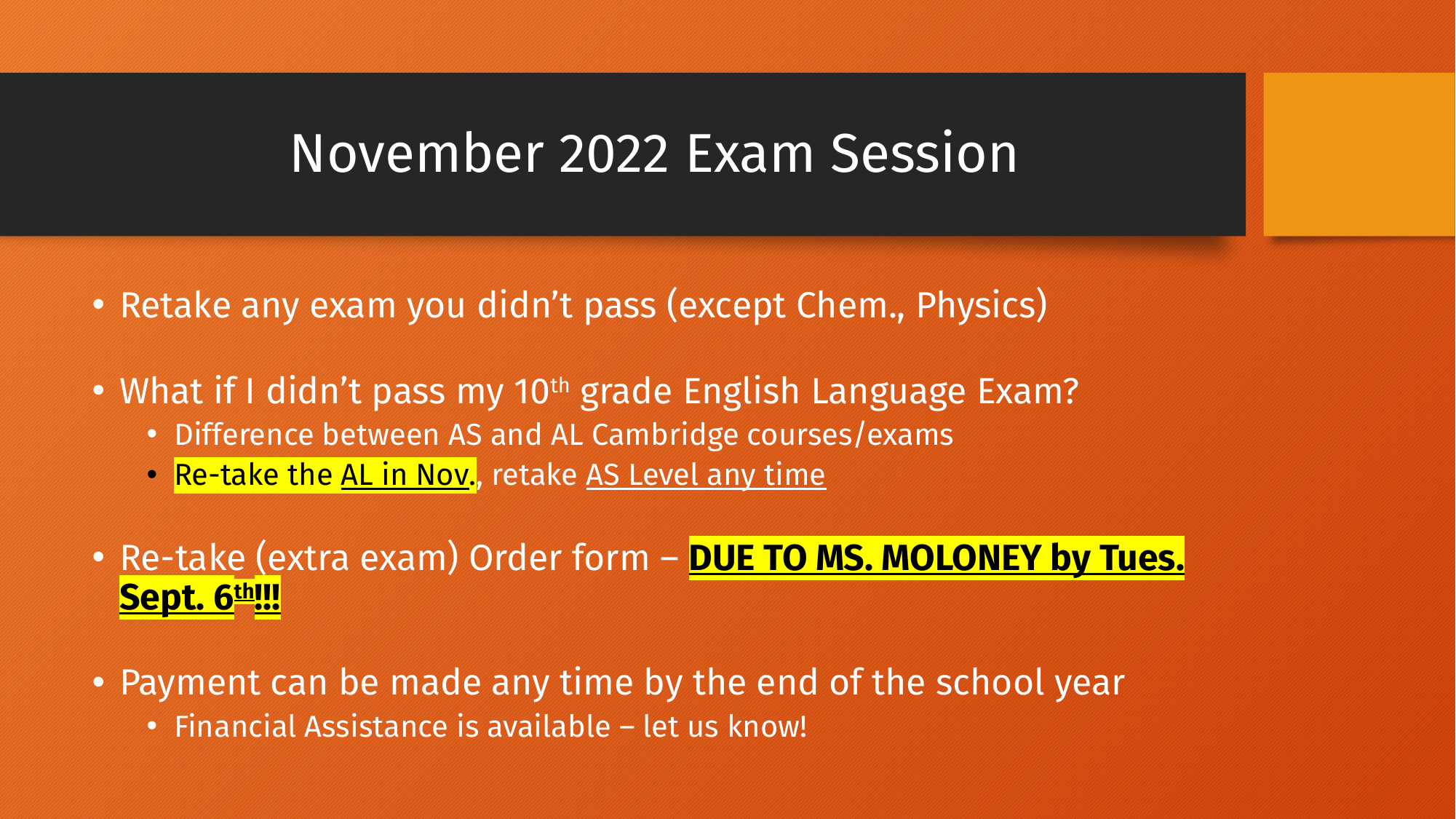

# November 2022 Exam Session
Retake any exam you didn’t pass (except Chem., Physics)

What if I didn’t pass my 10th grade English Language Exam?
Difference between AS and AL Cambridge courses/exams
Re-take the AL in Nov., retake AS Level any time

Re-take (extra exam) Order form – DUE TO MS. MOLONEY by Tues. Sept. 6th!!!

Payment can be made any time by the end of the school year
Financial Assistance is available – let us know!